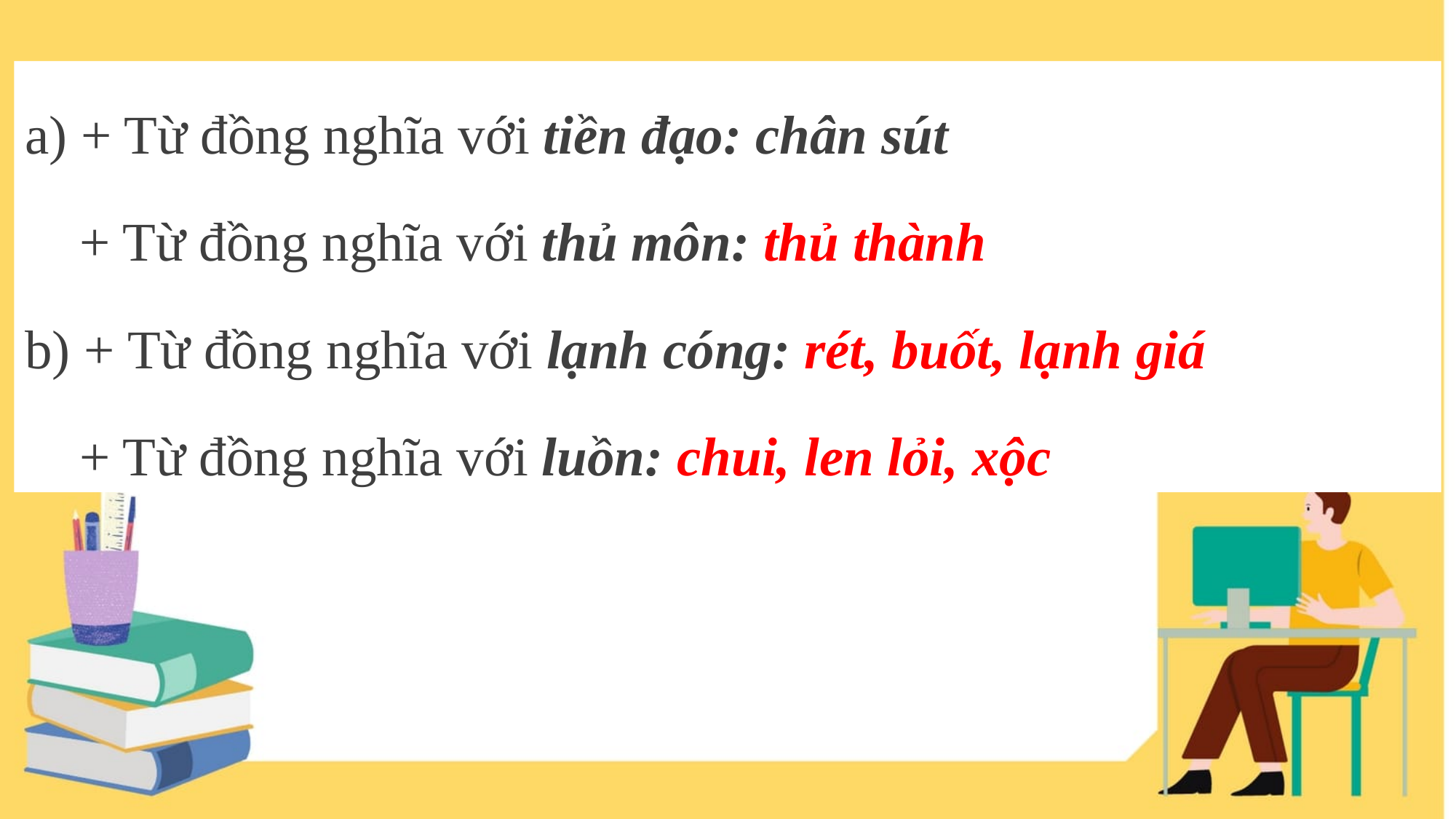

a) + Từ đồng nghĩa với tiền đạo: chân sút
    + Từ đồng nghĩa với thủ môn: thủ thành
b) + Từ đồng nghĩa với lạnh cóng: rét, buốt, lạnh giá
    + Từ đồng nghĩa với luồn: chui, len lỏi, xộc